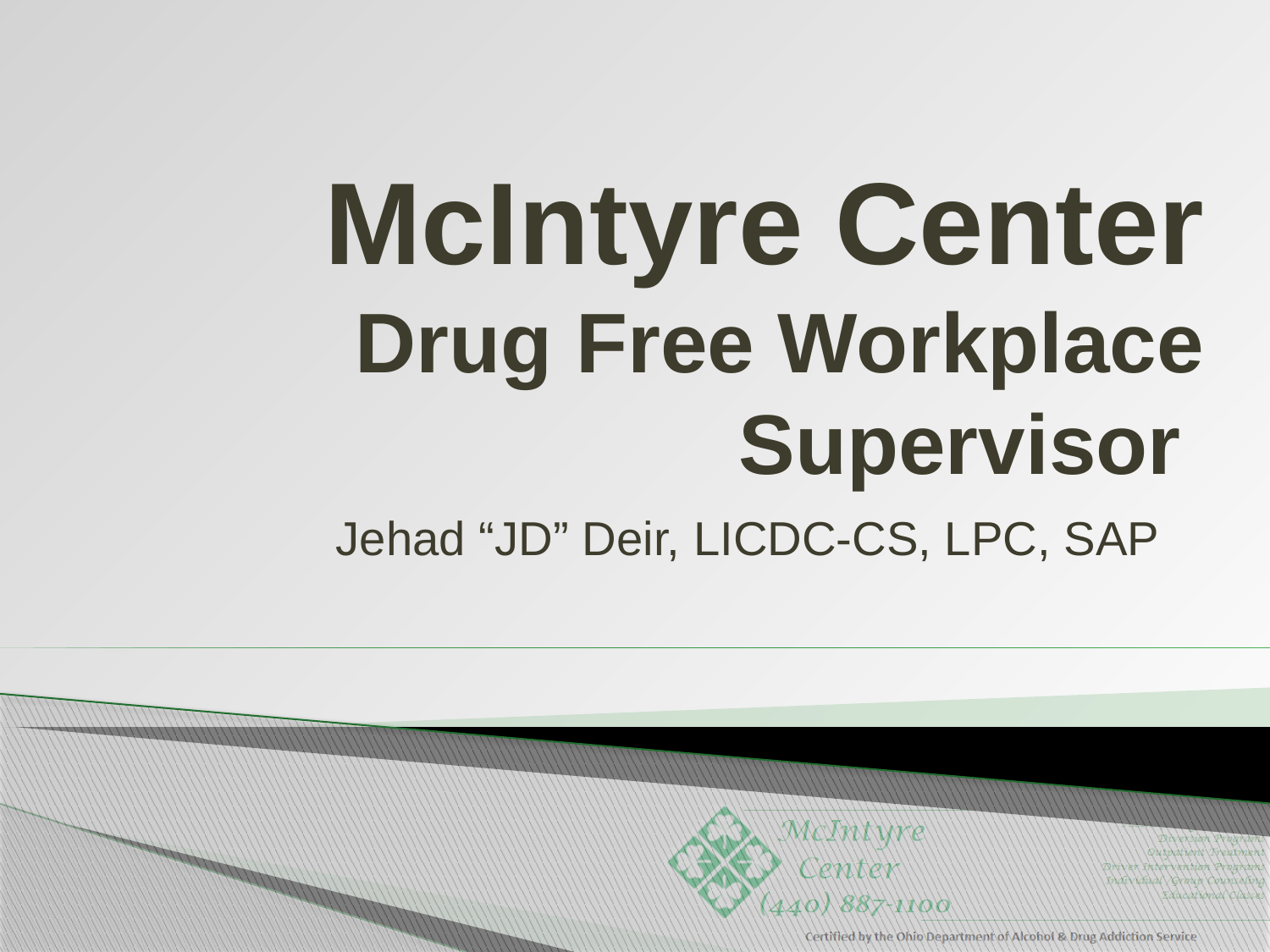

# McIntyre Center Drug Free Workplace Supervisor
Jehad “JD” Deir, LICDC-CS, LPC, SAP